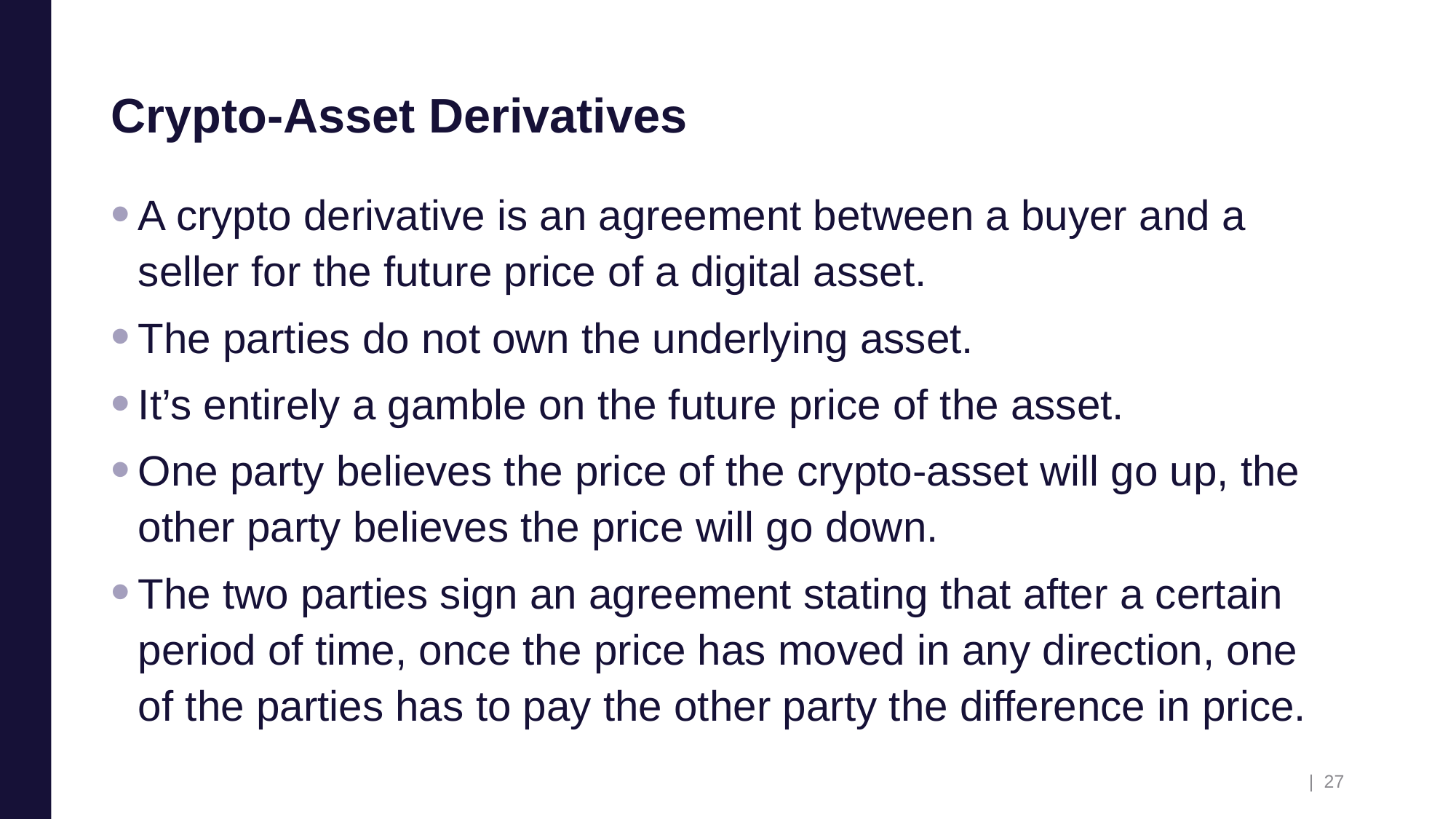

# Crypto-Asset Derivatives
A crypto derivative is an agreement between a buyer and a seller for the future price of a digital asset.
The parties do not own the underlying asset.
It’s entirely a gamble on the future price of the asset.
One party believes the price of the crypto-asset will go up, the other party believes the price will go down.
The two parties sign an agreement stating that after a certain period of time, once the price has moved in any direction, one of the parties has to pay the other party the difference in price.

|  27